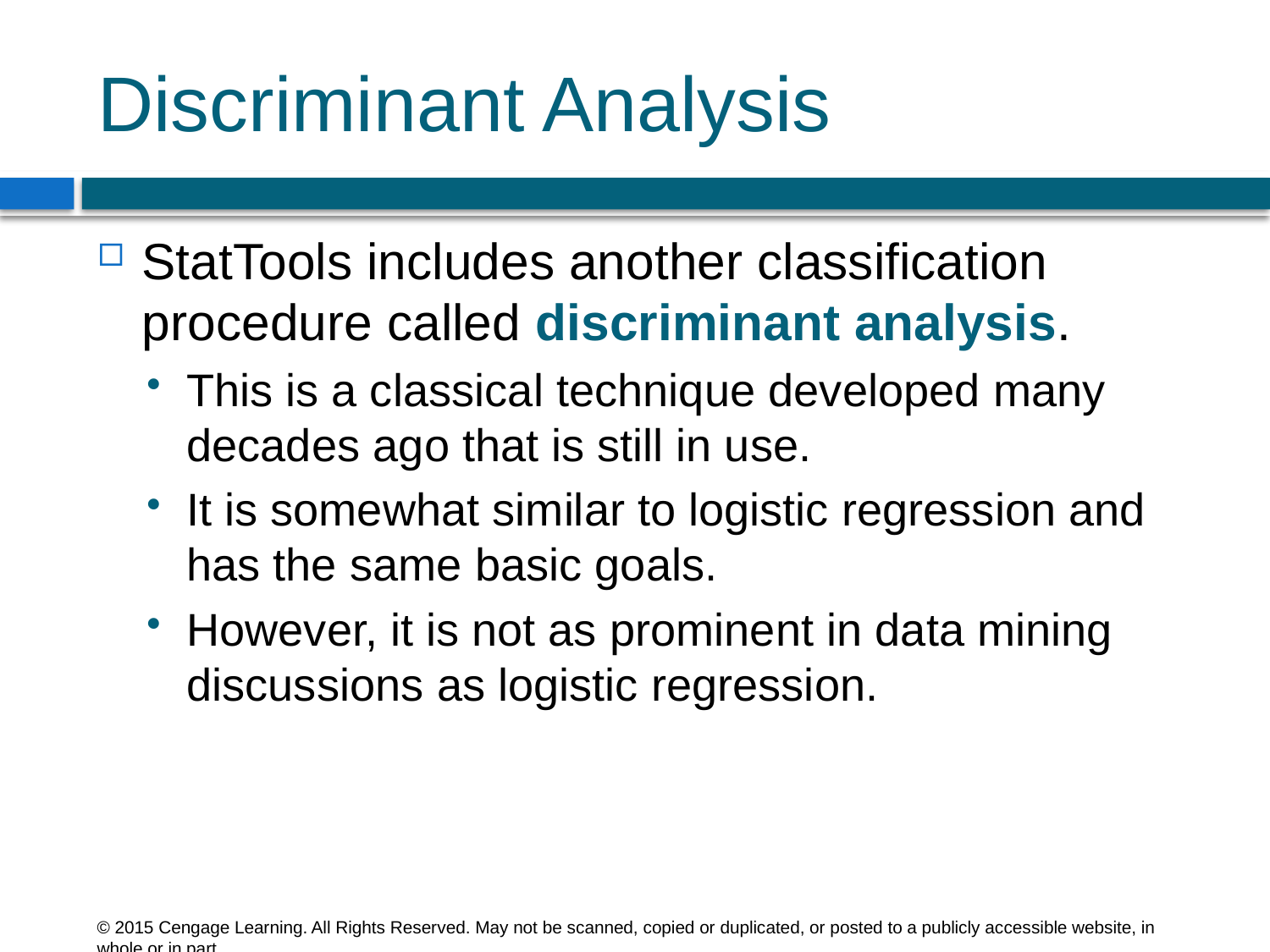

# Discriminant Analysis
StatTools includes another classification procedure called discriminant analysis.
This is a classical technique developed many decades ago that is still in use.
It is somewhat similar to logistic regression and has the same basic goals.
However, it is not as prominent in data mining discussions as logistic regression.